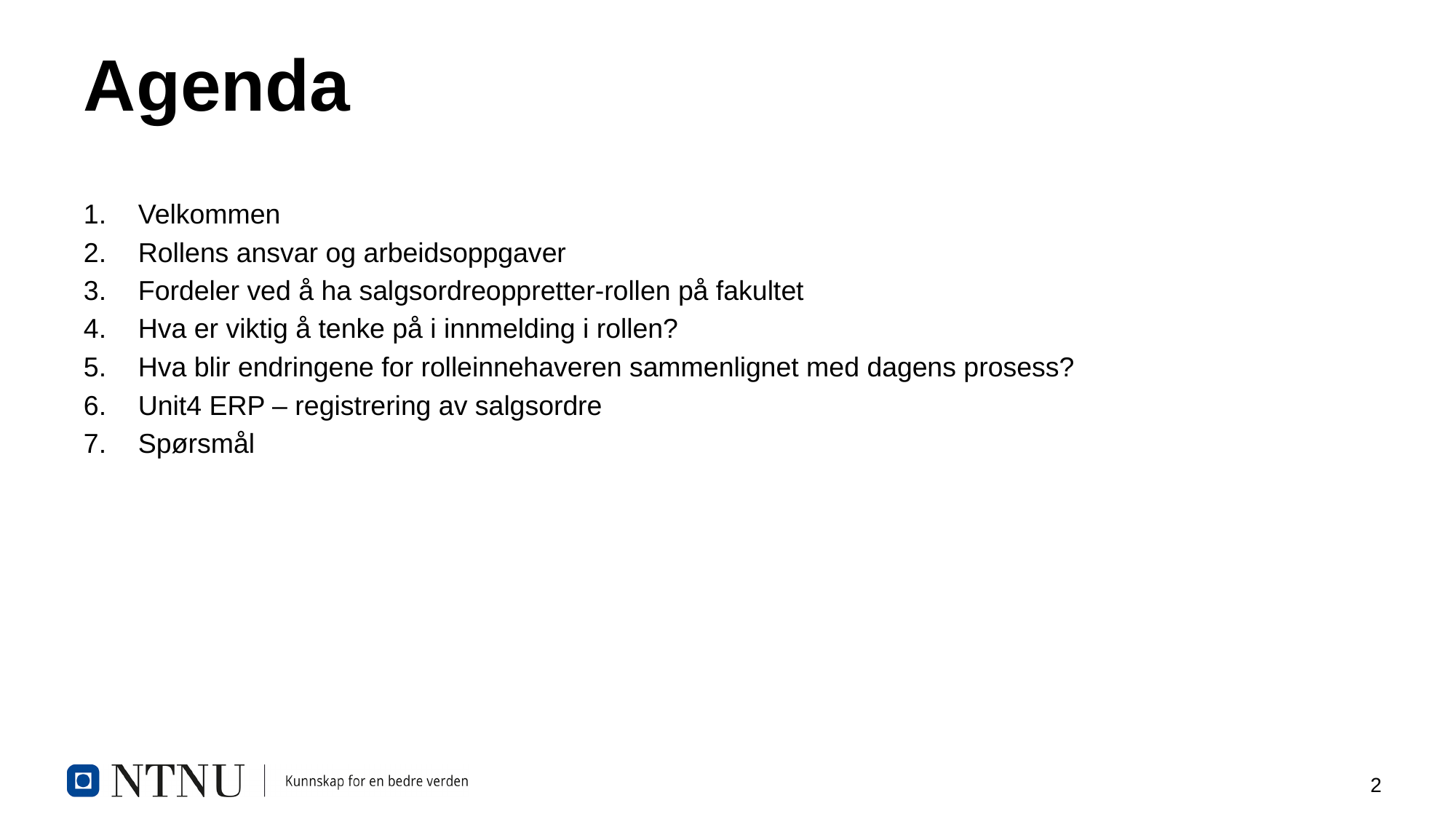

# Agenda
Velkommen
Rollens ansvar og arbeidsoppgaver
Fordeler ved å ha salgsordreoppretter-rollen på fakultet
Hva er viktig å tenke på i innmelding i rollen?
Hva blir endringene for rolleinnehaveren sammenlignet med dagens prosess?
Unit4 ERP – registrering av salgsordre
Spørsmål